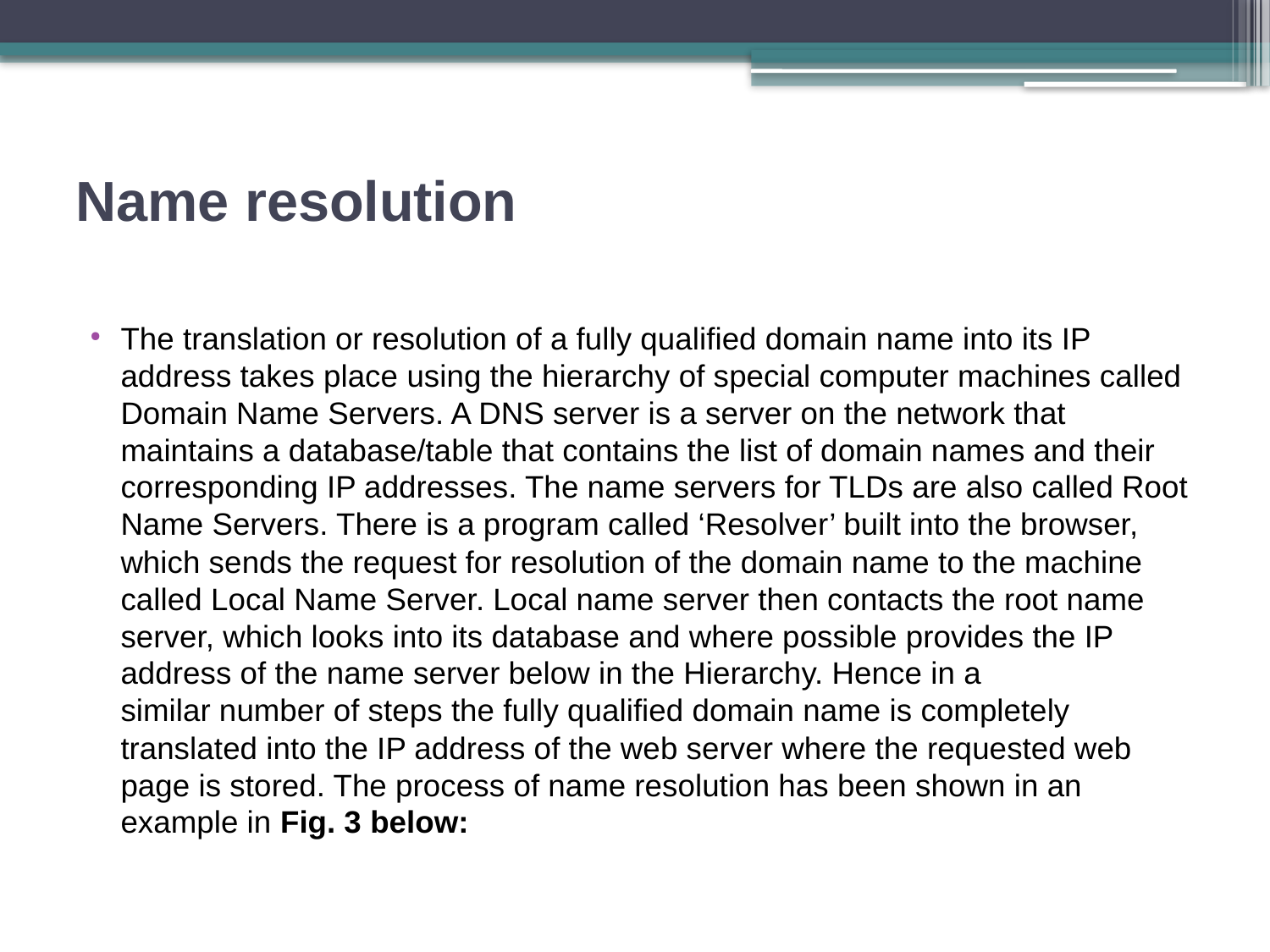

# Name resolution
The translation or resolution of a fully qualified domain name into its IP address takes place using the hierarchy of special computer machines called Domain Name Servers. A DNS server is a server on the network that maintains a database/table that contains the list of domain names and their corresponding IP addresses. The name servers for TLDs are also called Root Name Servers. There is a program called ‘Resolver’ built into the browser, which sends the request for resolution of the domain name to the machine
called Local Name Server. Local name server then contacts the root name server, which looks into its database and where possible provides the IP address of the name server below in the Hierarchy. Hence in a
similar number of steps the fully qualified domain name is completely translated into the IP address of the web server where the requested web page is stored. The process of name resolution has been shown in an
example in Fig. 3 below: